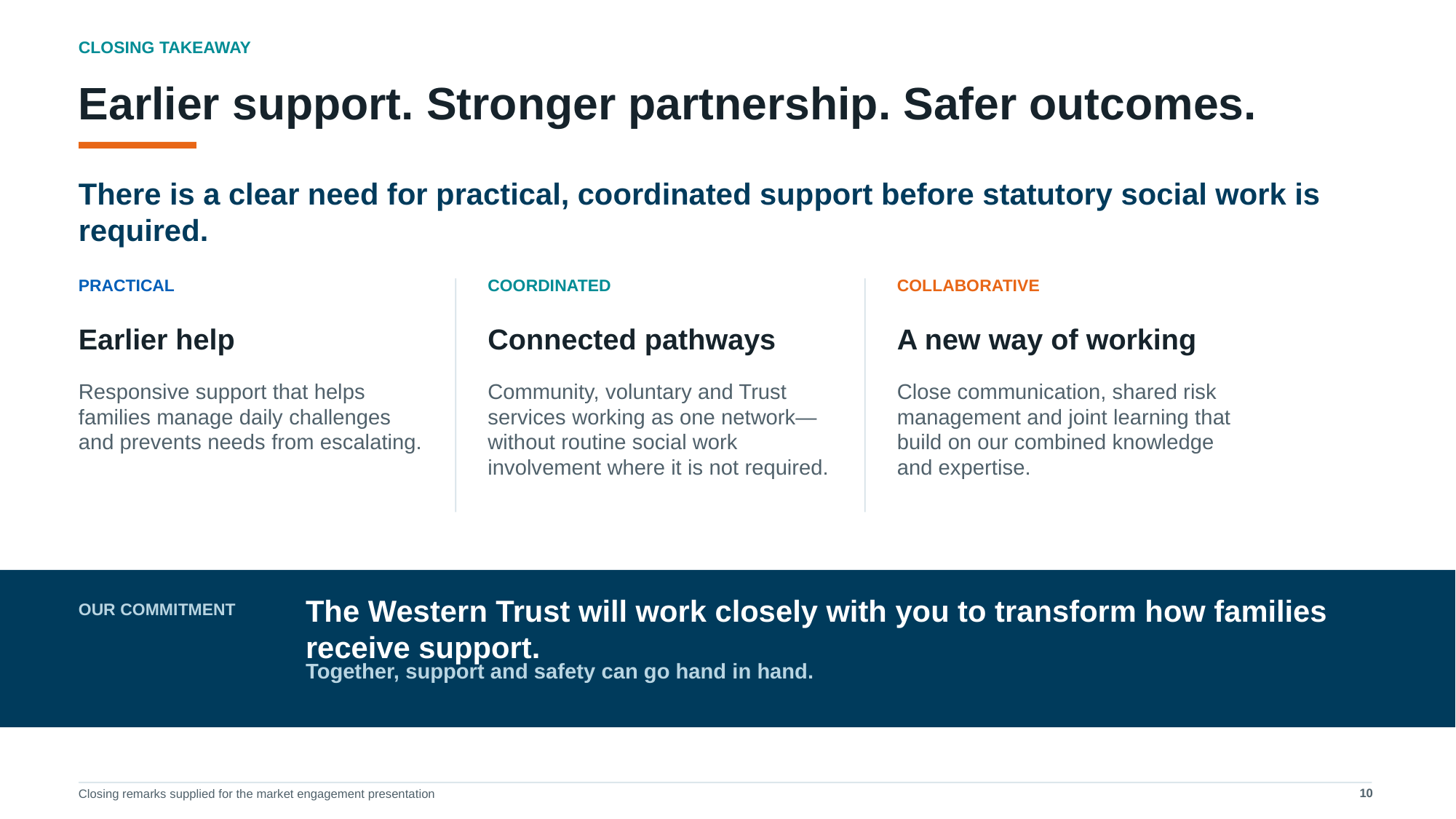

CLOSING TAKEAWAY
Earlier support. Stronger partnership. Safer outcomes.

There is a clear need for practical, coordinated support before statutory social work is required.
PRACTICAL
COORDINATED
COLLABORATIVE

Earlier help
Connected pathways
A new way of working
Responsive support that helps families manage daily challenges and prevents needs from escalating.
Community, voluntary and Trust services working as one network—without routine social work involvement where it is not required.
Close communication, shared risk management and joint learning that build on our combined knowledge and expertise.

The Western Trust will work closely with you to transform how families receive support.
OUR COMMITMENT
Together, support and safety can go hand in hand.

10
Closing remarks supplied for the market engagement presentation